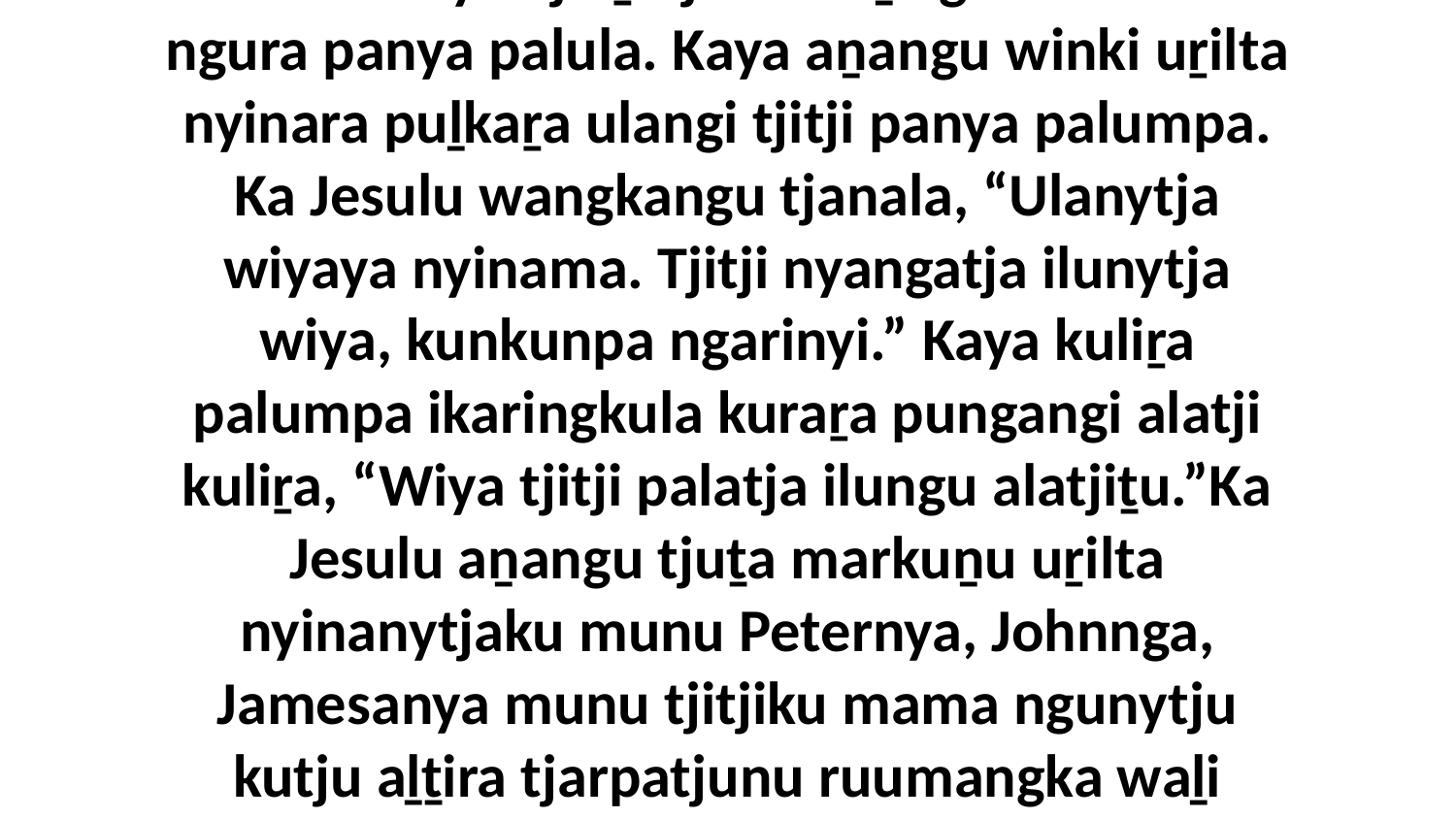

51-53 Munuya Tjaiṟatjaku waḻingka wirkanu ngura panya palula. Kaya aṉangu winki uṟilta nyinara puḻkaṟa ulangi tjitji panya palumpa. Ka Jesulu wangkangu tjanala, “Ulanytja wiyaya nyinama. Tjitji nyangatja ilunytja wiya, kunkunpa ngarinyi.” Kaya kuliṟa palumpa ikaringkula kuraṟa pungangi alatji kuliṟa, “Wiya tjitji palatja ilungu alatjiṯu.”Ka Jesulu aṉangu tjuṯa markuṉu uṟilta nyinanytjaku munu Peternya, Johnnga, Jamesanya munu tjitjiku mama ngunytju kutju aḻṯira tjarpatjunu ruumangka waḻi unngu tjitji panya ngarinytjitjangka.